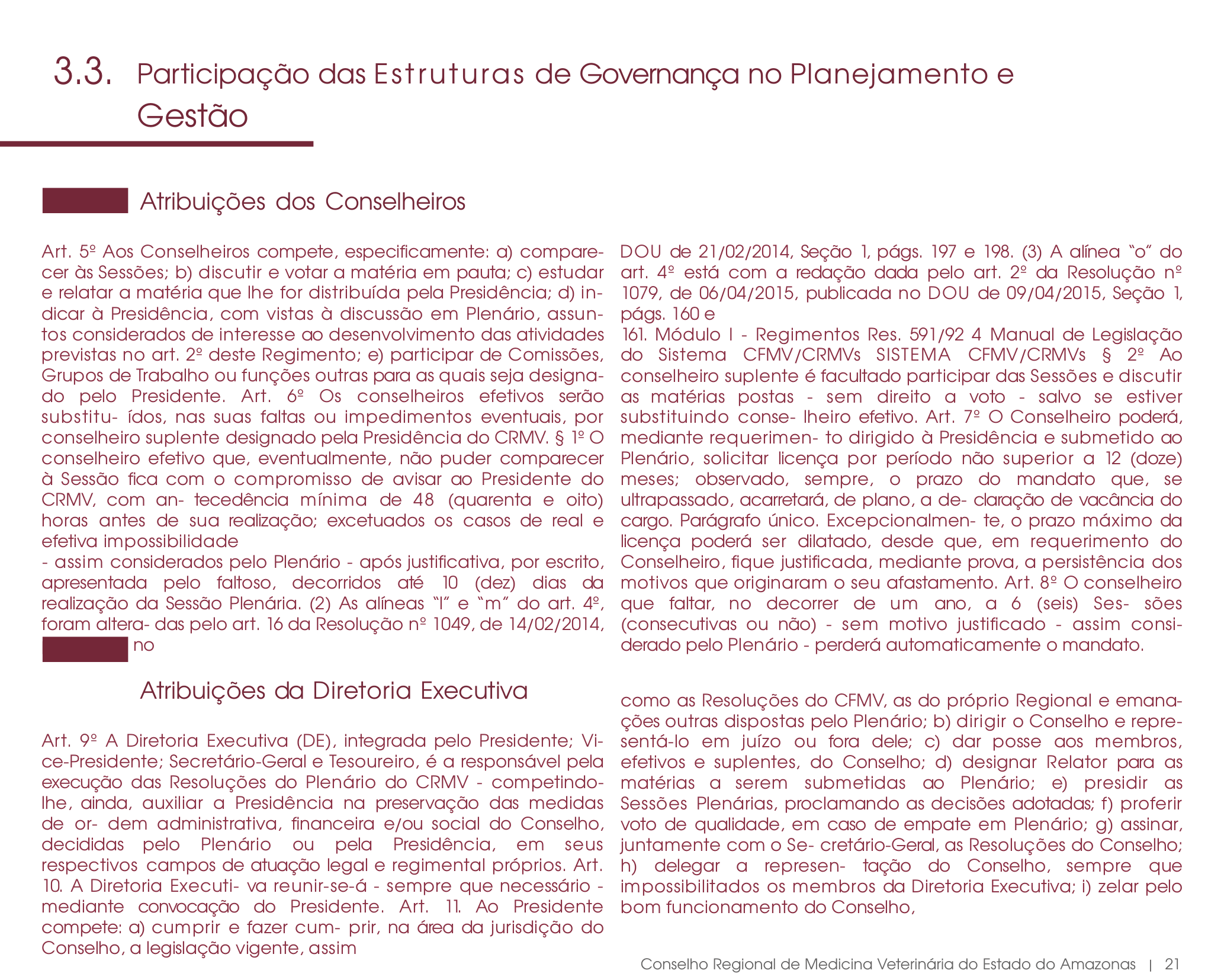

# 3.3.	Participação das Estruturas de Governança no Planejamento e Gestão

Atribuições dos Conselheiros
Art. 5º Aos Conselheiros compete, especificamente: a) compare- cer às Sessões; b) discutir e votar a matéria em pauta; c) estudar e relatar a matéria que lhe for distribuída pela Presidência; d) in- dicar à Presidência, com vistas à discussão em Plenário, assun- tos considerados de interesse ao desenvolvimento das atividades previstas no art. 2º deste Regimento; e) participar de Comissões, Grupos de Trabalho ou funções outras para as quais seja designa- do pelo Presidente. Art. 6º Os conselheiros efetivos serão substitu- ídos, nas suas faltas ou impedimentos eventuais, por conselheiro suplente designado pela Presidência do CRMV. § 1º O conselheiro efetivo que, eventualmente, não puder comparecer à Sessão fica com o compromisso de avisar ao Presidente do CRMV, com an- tecedência mínima de 48 (quarenta e oito) horas antes de sua realização; excetuados os casos de real e efetiva impossibilidade
- assim considerados pelo Plenário - após justificativa, por escrito, apresentada pelo faltoso, decorridos até 10 (dez) dias da realização da Sessão Plenária. (2) As alíneas “l” e “m” do art. 4º, foram altera- das pelo art. 16 da Resolução nº 1049, de 14/02/2014, publicada no

Atribuições da Diretoria Executiva
Art. 9º A Diretoria Executiva (DE), integrada pelo Presidente; Vi- ce-Presidente; Secretário-Geral e Tesoureiro, é a responsável pela execução das Resoluções do Plenário do CRMV - competindo-lhe, ainda, auxiliar a Presidência na preservação das medidas de or- dem administrativa, financeira e/ou social do Conselho, decididas pelo Plenário ou pela Presidência, em seus respectivos campos de atuação legal e regimental próprios. Art. 10. A Diretoria Executi- va reunir-se-á - sempre que necessário - mediante convocação do Presidente. Art. 11. Ao Presidente compete: a) cumprir e fazer cum- prir, na área da jurisdição do Conselho, a legislação vigente, assim

DOU de 21/02/2014, Seção 1, págs. 197 e 198. (3) A alínea “o” do art. 4º está com a redação dada pelo art. 2º da Resolução nº 1079, de 06/04/2015, publicada no DOU de 09/04/2015, Seção 1, págs. 160 e
161. Módulo I - Regimentos Res. 591/92 4 Manual de Legislação do Sistema CFMV/CRMVs SISTEMA CFMV/CRMVs § 2º Ao conselheiro suplente é facultado participar das Sessões e discutir as matérias postas - sem direito a voto - salvo se estiver substituindo conse- lheiro efetivo. Art. 7º O Conselheiro poderá, mediante requerimen- to dirigido à Presidência e submetido ao Plenário, solicitar licença por período não superior a 12 (doze) meses; observado, sempre, o prazo do mandato que, se ultrapassado, acarretará, de plano, a de- claração de vacância do cargo. Parágrafo único. Excepcionalmen- te, o prazo máximo da licença poderá ser dilatado, desde que, em requerimento do Conselheiro, fique justificada, mediante prova, a persistência dos motivos que originaram o seu afastamento. Art. 8º O conselheiro que faltar, no decorrer de um ano, a 6 (seis) Ses- sões (consecutivas ou não) - sem motivo justificado - assim consi- derado pelo Plenário - perderá automaticamente o mandato.

como as Resoluções do CFMV, as do próprio Regional e emana- ções outras dispostas pelo Plenário; b) dirigir o Conselho e repre- sentá-lo em juízo ou fora dele; c) dar posse aos membros, efetivos e suplentes, do Conselho; d) designar Relator para as matérias a serem submetidas ao Plenário; e) presidir as Sessões Plenárias, proclamando as decisões adotadas; f) proferir voto de qualidade, em caso de empate em Plenário; g) assinar, juntamente com o Se- cretário-Geral, as Resoluções do Conselho; h) delegar a represen- tação do Conselho, sempre que impossibilitados os membros da Diretoria Executiva; i) zelar pelo bom funcionamento do Conselho,

Conselho Regional de Medicina Veterinária do Estado do Amazonas  |  21